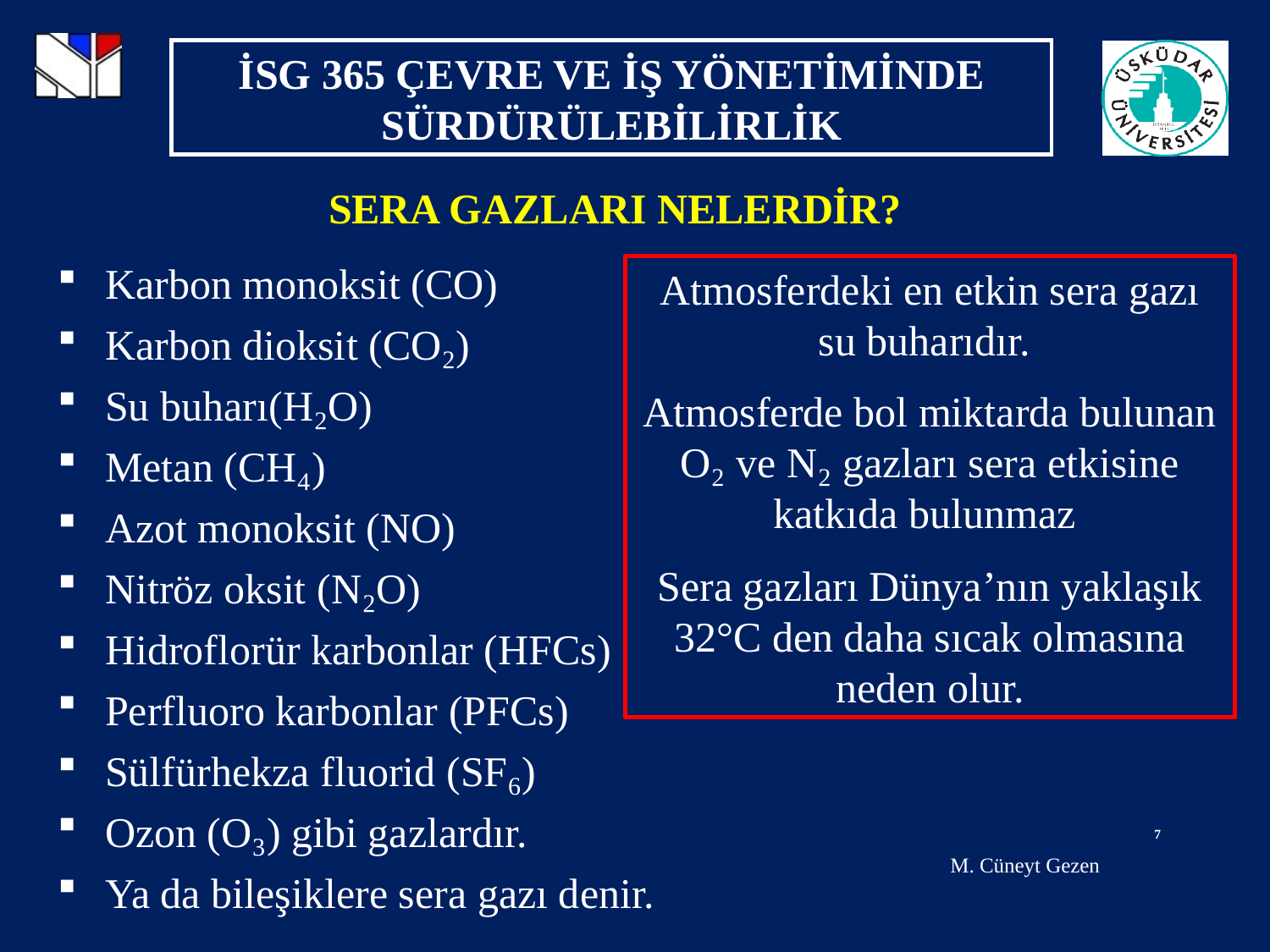

SERA GAZLARI NELERDİR?
Karbon monoksit (CO)
Karbon dioksit (CO₂)
Su buharı(H₂O)
Metan (CH₄)
Azot monoksit (NO)
Nitröz oksit (N₂O)
Hidroflorür karbonlar (HFCs)
Perfluoro karbonlar (PFCs)
Sülfürhekza fluorid (SF₆)
Ozon (O₃) gibi gazlardır.
Ya da bileşiklere sera gazı denir.
Atmosferdeki en etkin sera gazı su buharıdır.
Atmosferde bol miktarda bulunan O₂ ve N₂ gazları sera etkisine katkıda bulunmaz
Sera gazları Dünya’nın yaklaşık 32°C den daha sıcak olmasına neden olur.
7

M. Cüneyt Gezen